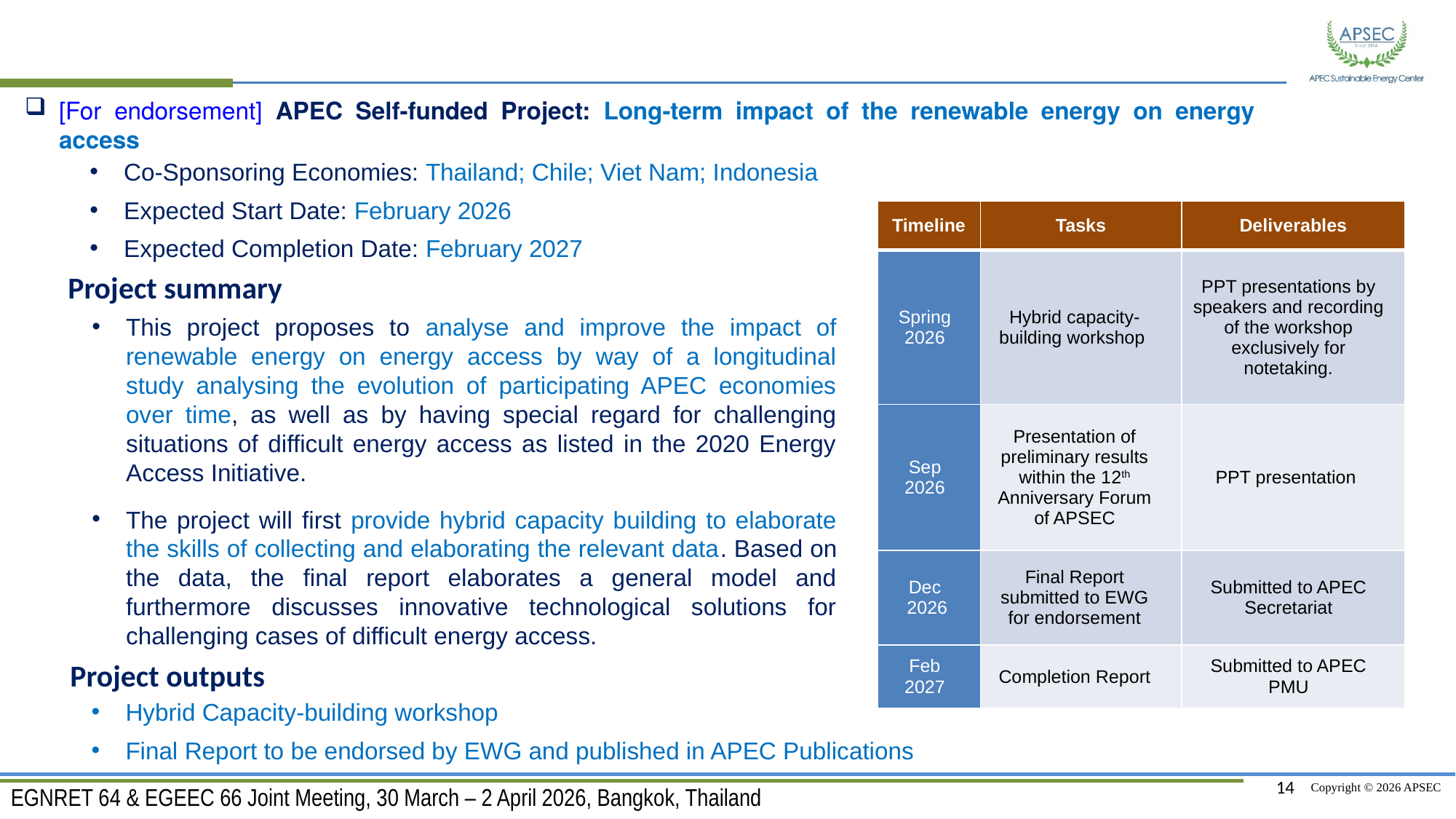

[For endorsement] APEC Self-funded Project: Long-term impact of the renewable energy on energy access
Co-Sponsoring Economies: Thailand; Chile; Viet Nam; Indonesia
Expected Start Date: February 2026
Expected Completion Date: February 2027
| Timeline | Tasks | Deliverables |
| --- | --- | --- |
| Spring 2026 | Hybrid capacity-building workshop | PPT presentations by speakers and recording of the workshop exclusively for notetaking. |
| Sep 2026 | Presentation of preliminary results within the 12th Anniversary Forum of APSEC | PPT presentation |
| Dec 2026 | Final Report submitted to EWG for endorsement | Submitted to APEC Secretariat |
| Feb 2027 | Completion Report | Submitted to APEC PMU |
Project summary
This project proposes to analyse and improve the impact of renewable energy on energy access by way of a longitudinal study analysing the evolution of participating APEC economies over time, as well as by having special regard for challenging situations of difficult energy access as listed in the 2020 Energy Access Initiative.
The project will first provide hybrid capacity building to elaborate the skills of collecting and elaborating the relevant data. Based on the data, the final report elaborates a general model and furthermore discusses innovative technological solutions for challenging cases of difficult energy access.
Project outputs
Hybrid Capacity-building workshop
Final Report to be endorsed by EWG and published in APEC Publications
14